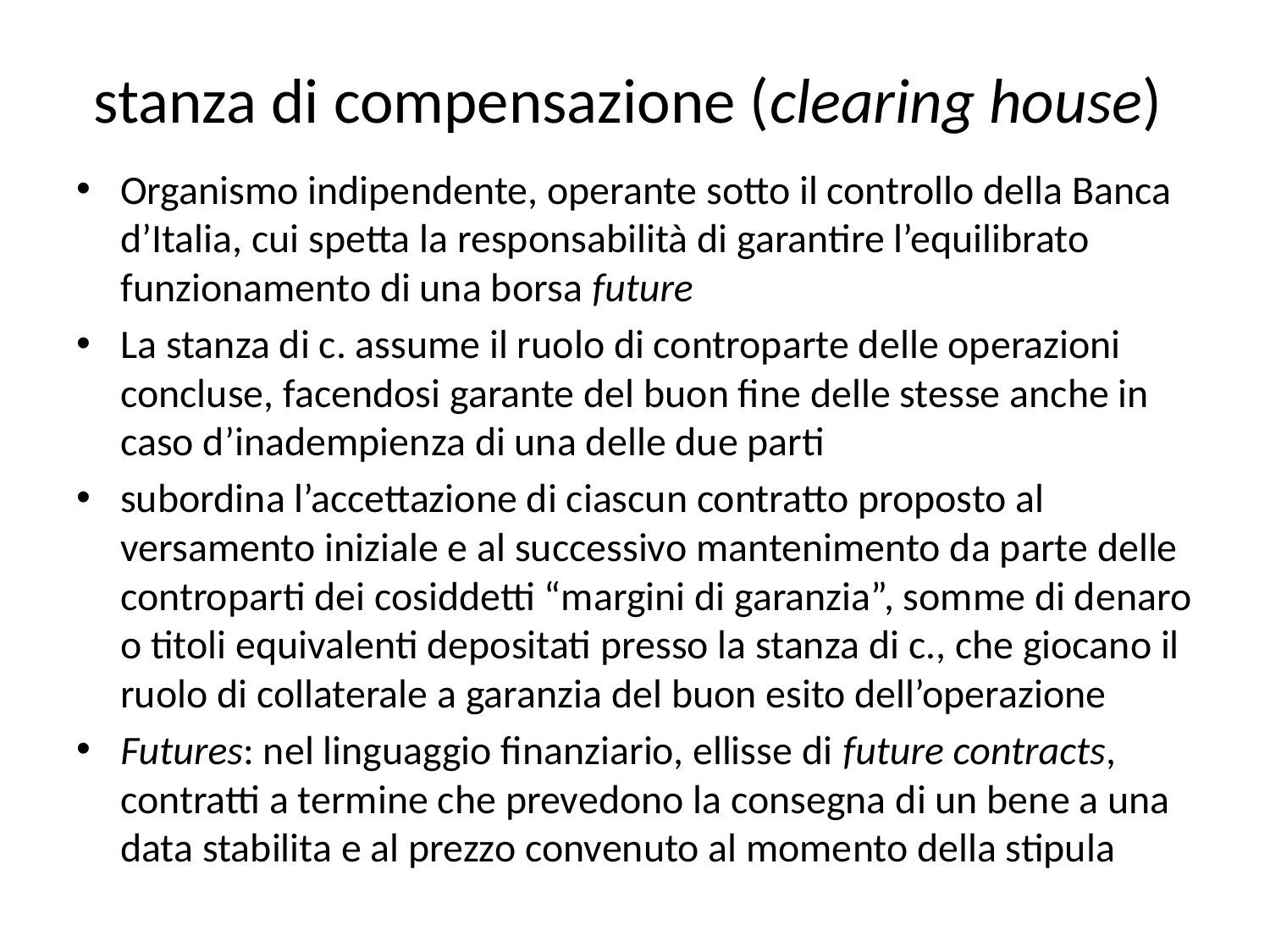

# stanza di compensazione (clearing house)
Organismo indipendente, operante sotto il controllo della Banca d’Italia, cui spetta la responsabilità di garantire l’equilibrato funzionamento di una borsa future
La stanza di c. assume il ruolo di controparte delle operazioni concluse, facendosi garante del buon fine delle stesse anche in caso d’inadempienza di una delle due parti
subordina l’accettazione di ciascun contratto proposto al versamento iniziale e al successivo mantenimento da parte delle controparti dei cosiddetti “margini di garanzia”, somme di denaro o titoli equivalenti depositati presso la stanza di c., che giocano il ruolo di collaterale a garanzia del buon esito dell’operazione
Futures: nel linguaggio finanziario, ellisse di future contracts, contratti a termine che prevedono la consegna di un bene a una data stabilita e al prezzo convenuto al momento della stipula